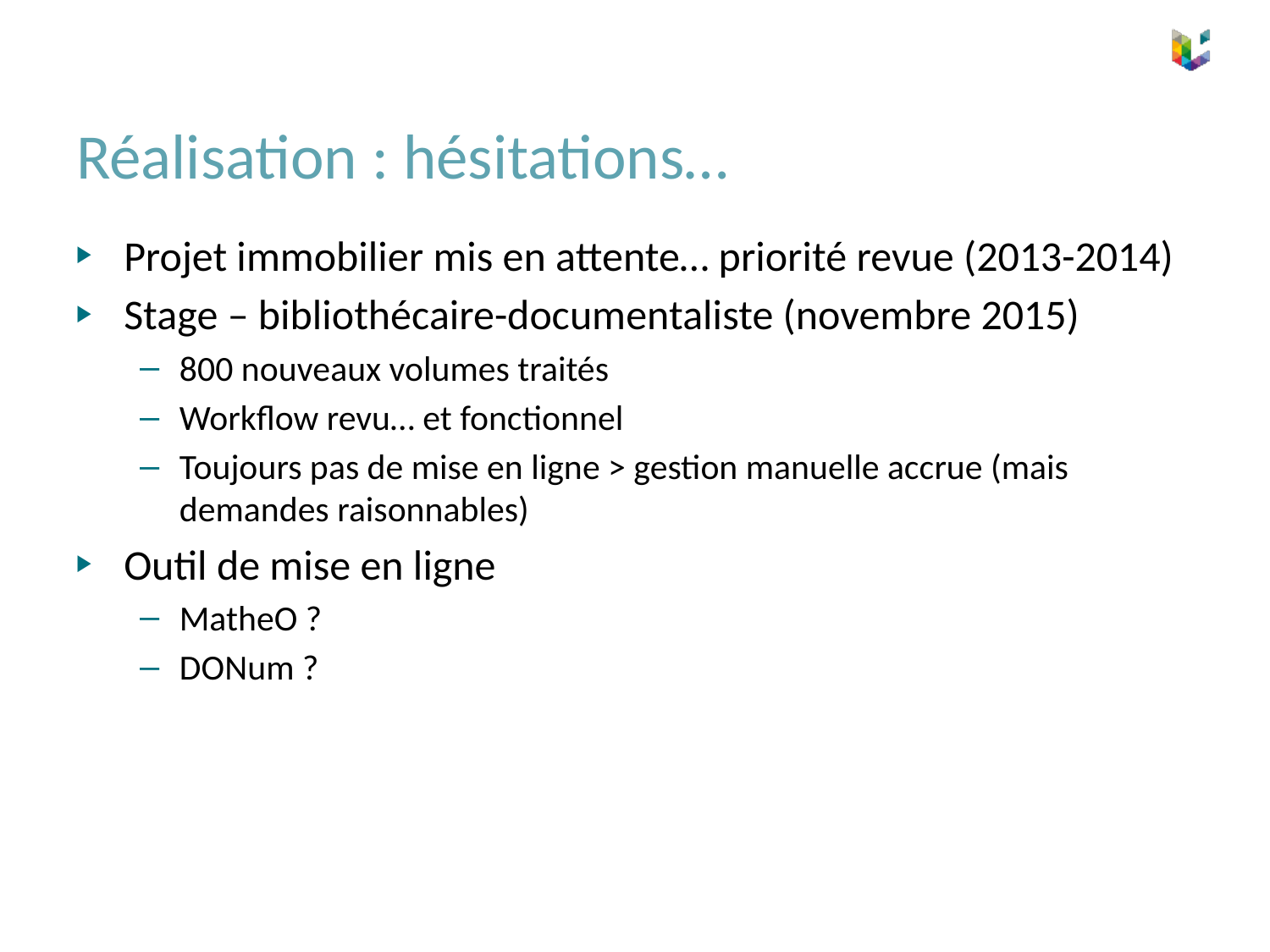

# Réalisation : hésitations…
Projet immobilier mis en attente… priorité revue (2013-2014)
Stage – bibliothécaire-documentaliste (novembre 2015)
800 nouveaux volumes traités
Workflow revu… et fonctionnel
Toujours pas de mise en ligne > gestion manuelle accrue (mais demandes raisonnables)
Outil de mise en ligne
MatheO ?
DONum ?